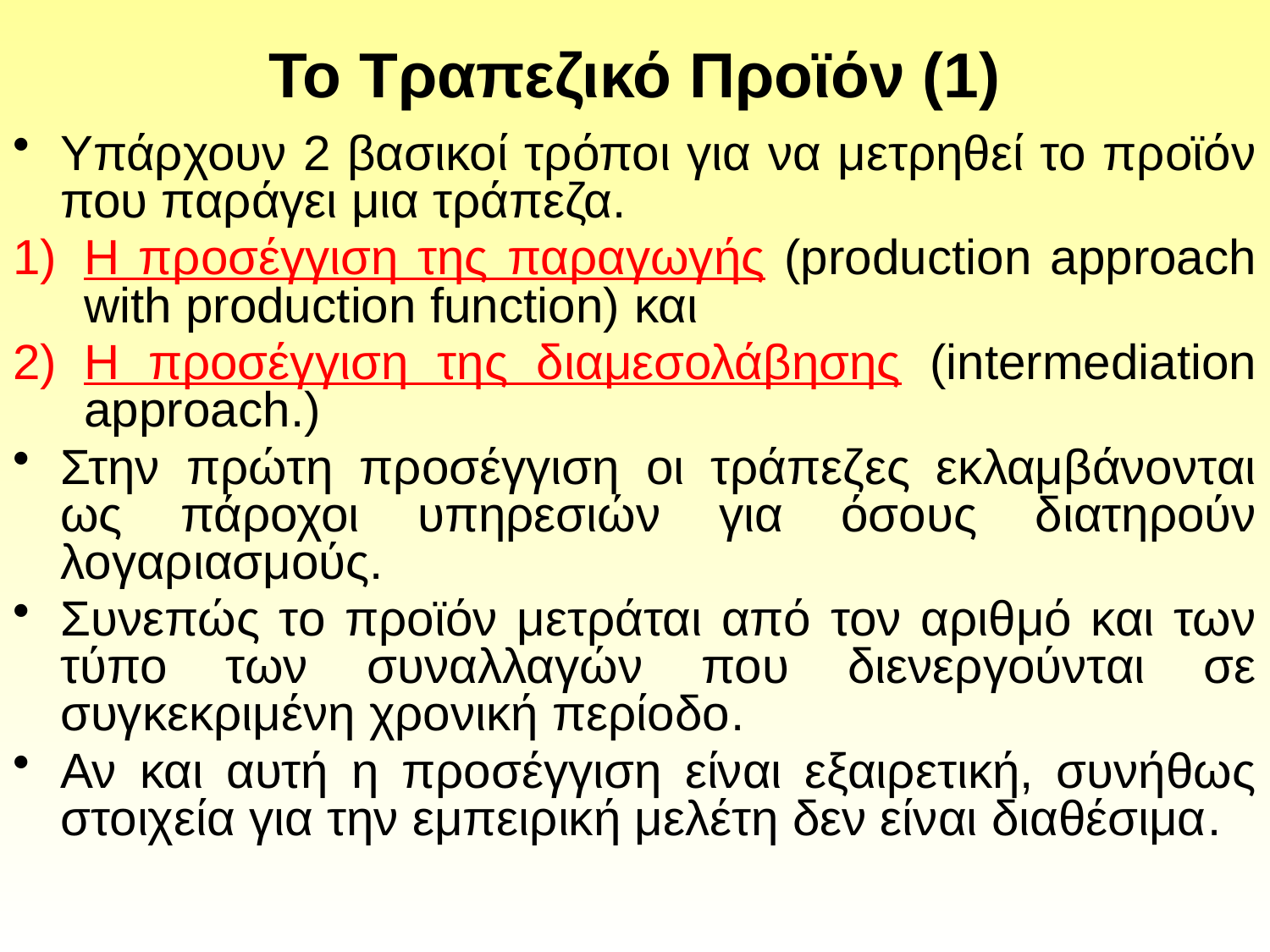

# Το Τραπεζικό Προϊόν (1)
Υπάρχουν 2 βασικοί τρόποι για να μετρηθεί το προϊόν που παράγει μια τράπεζα.
Η προσέγγιση της παραγωγής (production approach with production function) και
Η προσέγγιση της διαμεσολάβησης (intermediation approach.)
Στην πρώτη προσέγγιση οι τράπεζες εκλαμβάνονται ως πάροχοι υπηρεσιών για όσους διατηρούν λογαριασμούς.
Συνεπώς το προϊόν μετράται από τον αριθμό και των τύπο των συναλλαγών που διενεργούνται σε συγκεκριμένη χρονική περίοδο.
Αν και αυτή η προσέγγιση είναι εξαιρετική, συνήθως στοιχεία για την εμπειρική μελέτη δεν είναι διαθέσιμα.